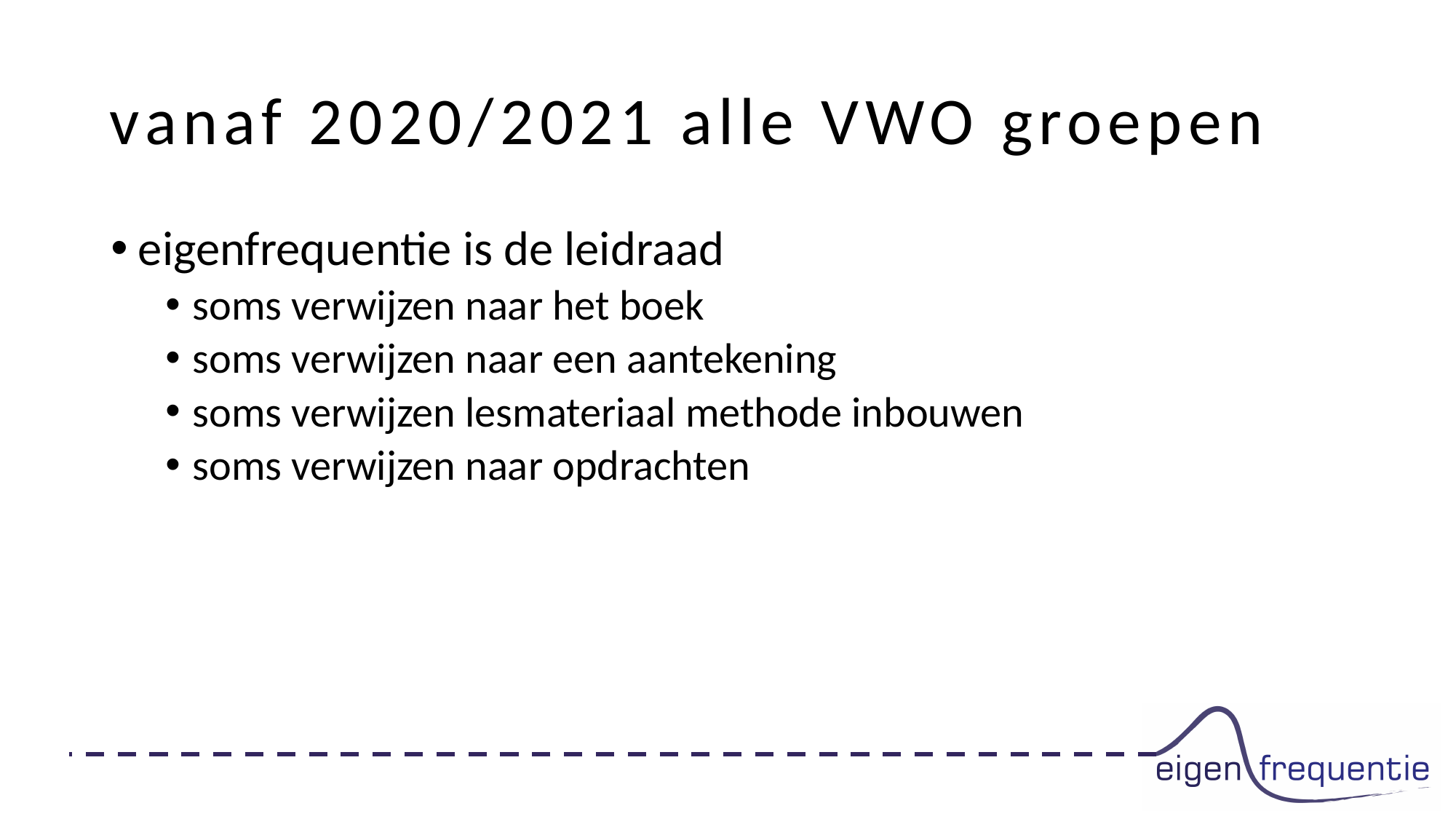

# vanaf 2020/2021 alle VWO groepen
eigenfrequentie is de leidraad
soms verwijzen naar het boek
soms verwijzen naar een aantekening
soms verwijzen lesmateriaal methode inbouwen
soms verwijzen naar opdrachten